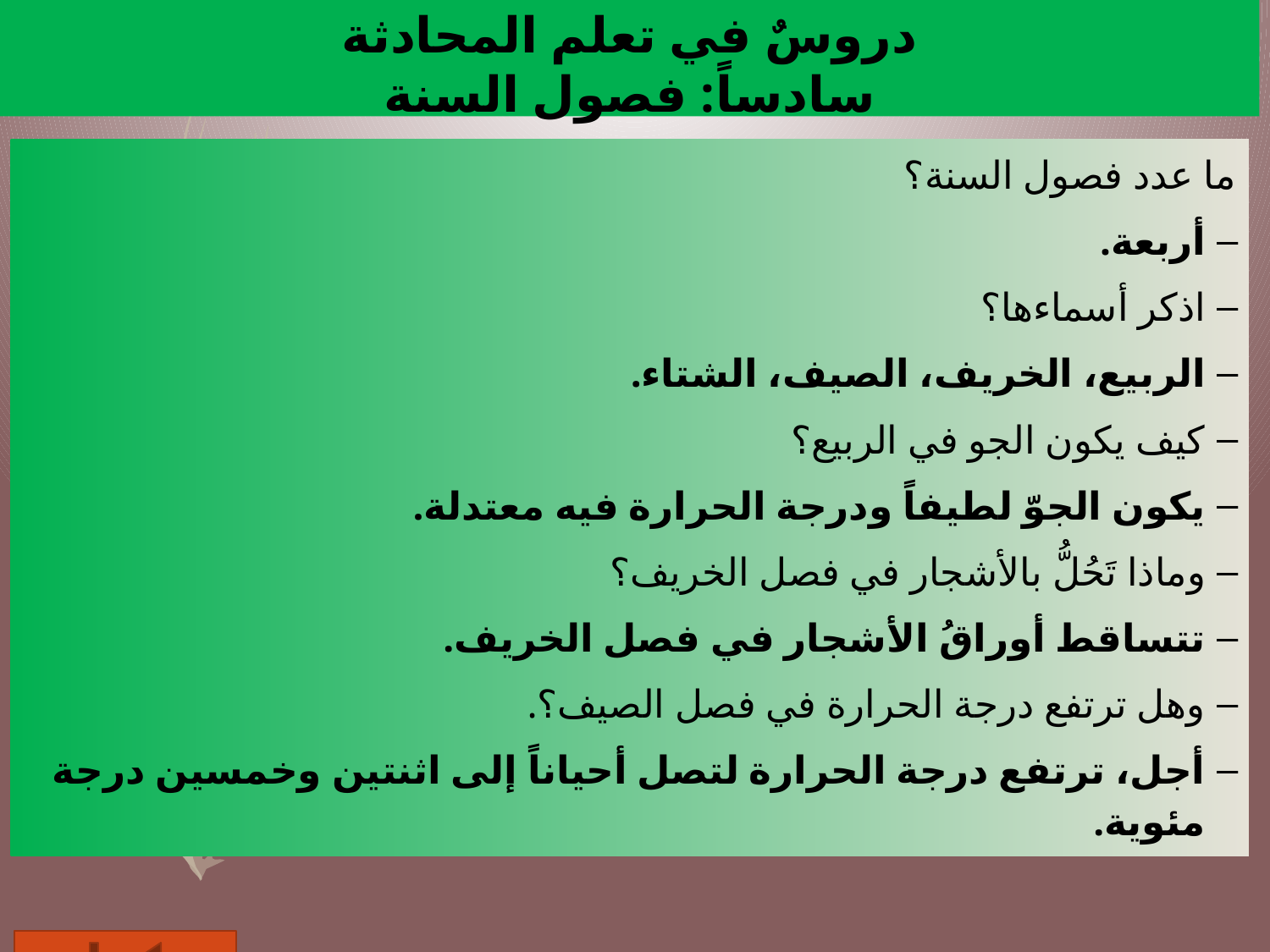

# دروسٌ في تعلم المحادثة سادساً: فصول السنة
ما عدد فصول السنة؟
أربعة.
اذكر أسماءها؟
الربيع، الخريف، الصيف، الشتاء.
كيف يكون الجو في الربيع؟
يكون الجوّ لطيفاً ودرجة الحرارة فيه معتدلة.
وماذا تَحُلُّ بالأشجار في فصل الخريف؟
تتساقط أوراقُ الأشجار في فصل الخريف.
وهل ترتفع درجة الحرارة في فصل الصيف؟.
أجل، ترتفع درجة الحرارة لتصل أحياناً إلى اثنتين وخمسين درجة مئوية.